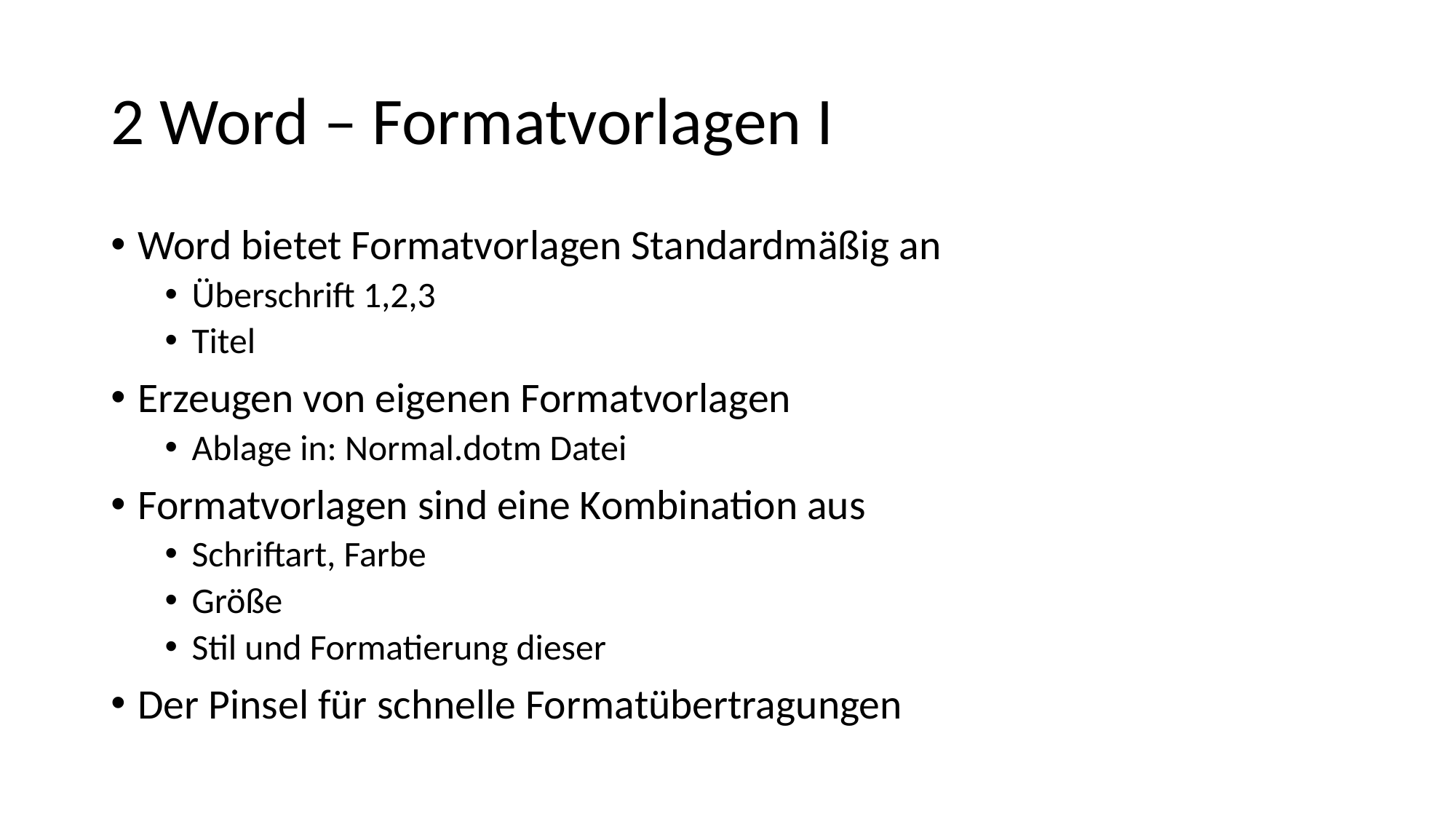

# 2 Word – Formatvorlagen I
Word bietet Formatvorlagen Standardmäßig an
Überschrift 1,2,3
Titel
Erzeugen von eigenen Formatvorlagen
Ablage in: Normal.dotm Datei
Formatvorlagen sind eine Kombination aus
Schriftart, Farbe
Größe
Stil und Formatierung dieser
Der Pinsel für schnelle Formatübertragungen